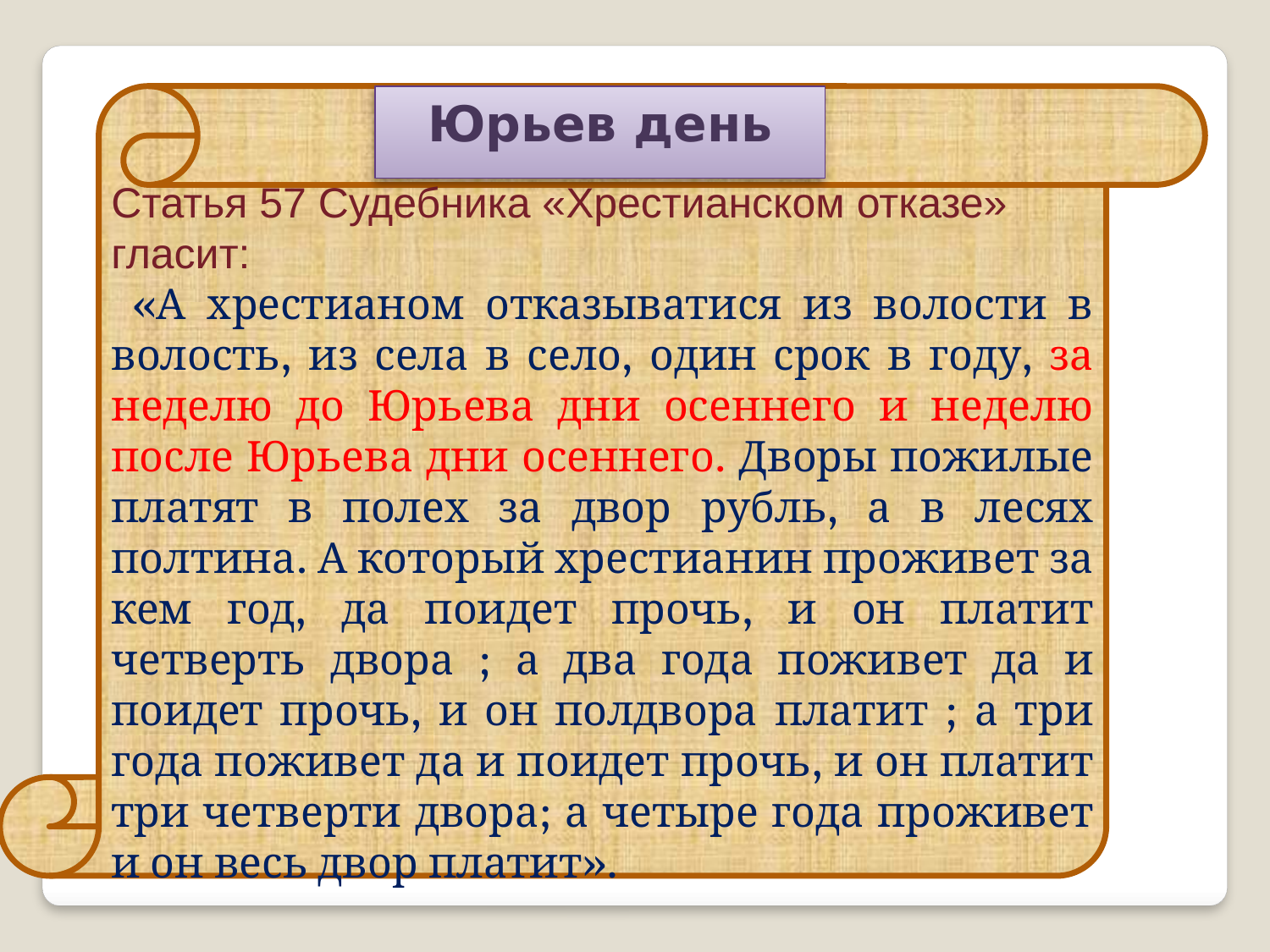

Статья 57 Судебника «Хрестианском отказе» гласит:
 «А хрестианом отказыватися из волости в волость, из села в село, один срок в году, за неделю до Юрьева дни осеннего и неделю после Юрьева дни осеннего. Дворы пожилые платят в полех за двор рубль, а в лесях полтина. А который хрестианин проживет за кем год, да поидет прочь, и он платит четверть двора ; а два года поживет да и поидет прочь, и он полдвора платит ; а три года поживет да и поидет прочь, и он платит три четверти двора; а четыре года проживет и он весь двор платит».
Юрьев день